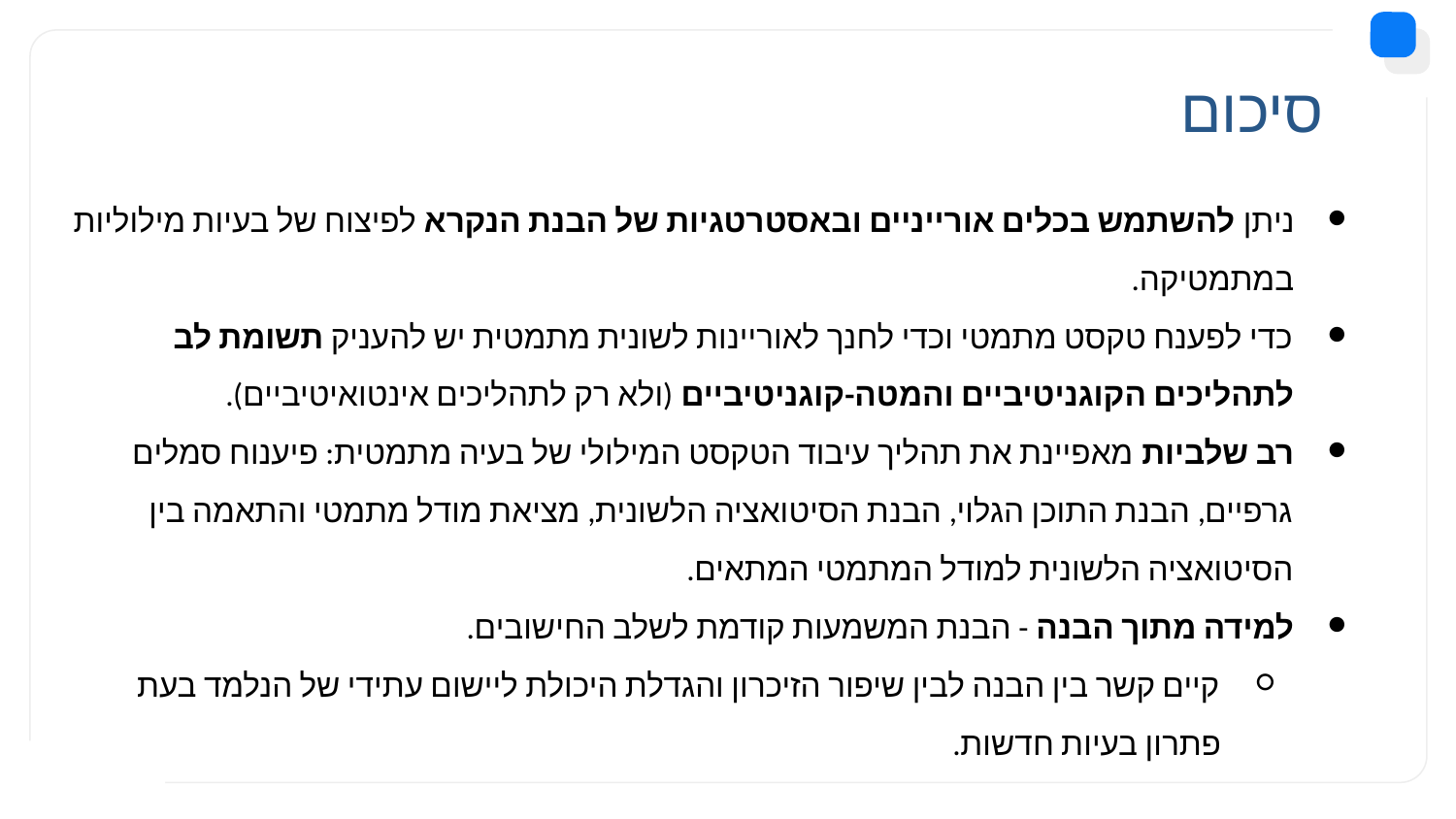

# סיכום
ניתן להשתמש בכלים אורייניים ובאסטרטגיות של הבנת הנקרא לפיצוח של בעיות מילוליות במתמטיקה.
כדי לפענח טקסט מתמטי וכדי לחנך לאוריינות לשונית מתמטית יש להעניק תשומת לב לתהליכים הקוגניטיביים והמטה-קוגניטיביים (ולא רק לתהליכים אינטואיטיביים).
רב שלביות מאפיינת את תהליך עיבוד הטקסט המילולי של בעיה מתמטית: פיענוח סמלים גרפיים, הבנת התוכן הגלוי, הבנת הסיטואציה הלשונית, מציאת מודל מתמטי והתאמה בין הסיטואציה הלשונית למודל המתמטי המתאים.
למידה מתוך הבנה - הבנת המשמעות קודמת לשלב החישובים.
קיים קשר בין הבנה לבין שיפור הזיכרון והגדלת היכולת ליישום עתידי של הנלמד בעת פתרון בעיות חדשות.